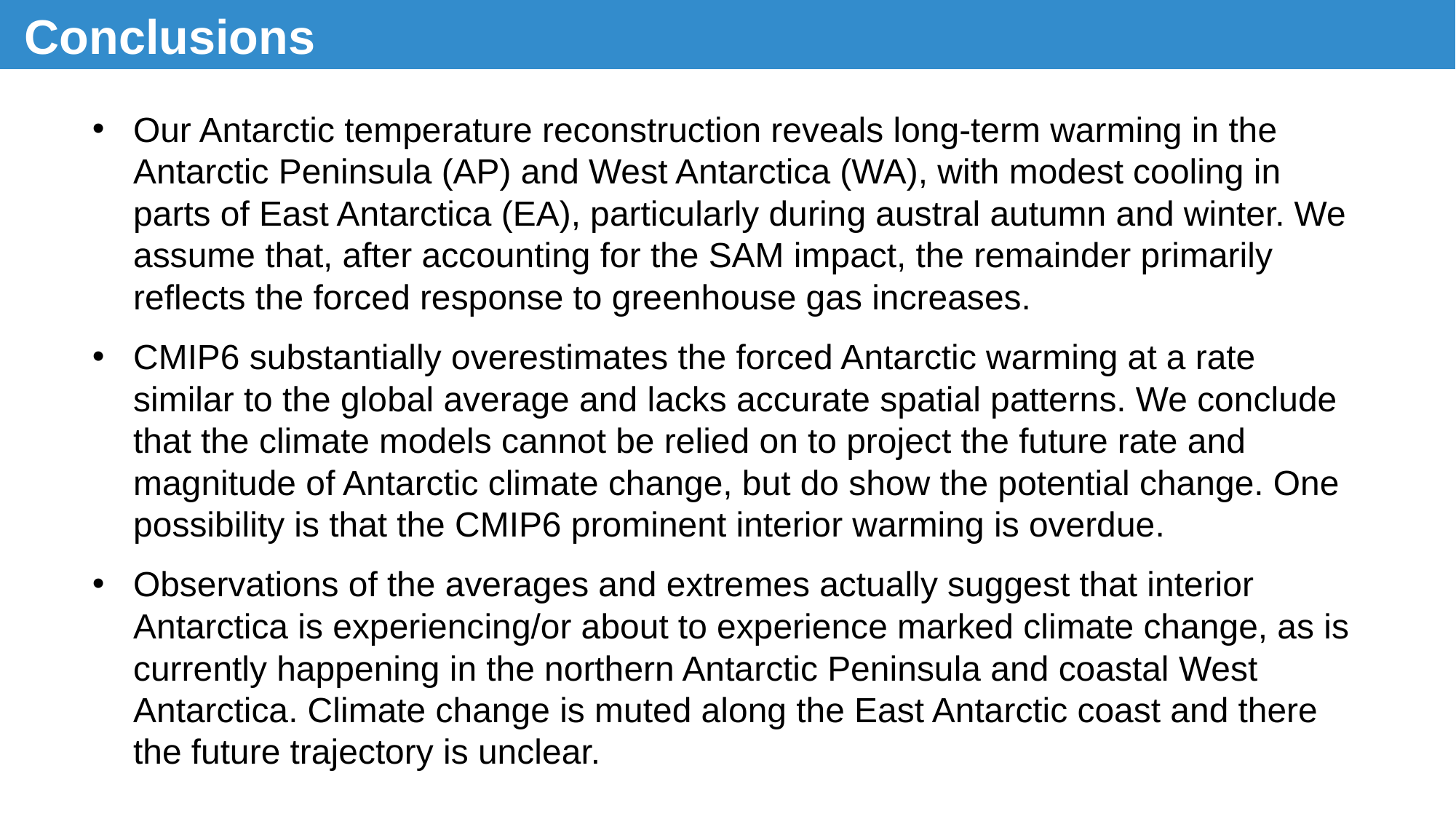

Conclusions
Our Antarctic temperature reconstruction reveals long-term warming in the Antarctic Peninsula (AP) and West Antarctica (WA), with modest cooling in parts of East Antarctica (EA), particularly during austral autumn and winter. We assume that, after accounting for the SAM impact, the remainder primarily reflects the forced response to greenhouse gas increases.
CMIP6 substantially overestimates the forced Antarctic warming at a rate similar to the global average and lacks accurate spatial patterns. We conclude that the climate models cannot be relied on to project the future rate and magnitude of Antarctic climate change, but do show the potential change. One possibility is that the CMIP6 prominent interior warming is overdue.
Observations of the averages and extremes actually suggest that interior Antarctica is experiencing/or about to experience marked climate change, as is currently happening in the northern Antarctic Peninsula and coastal West Antarctica. Climate change is muted along the East Antarctic coast and there the future trajectory is unclear.